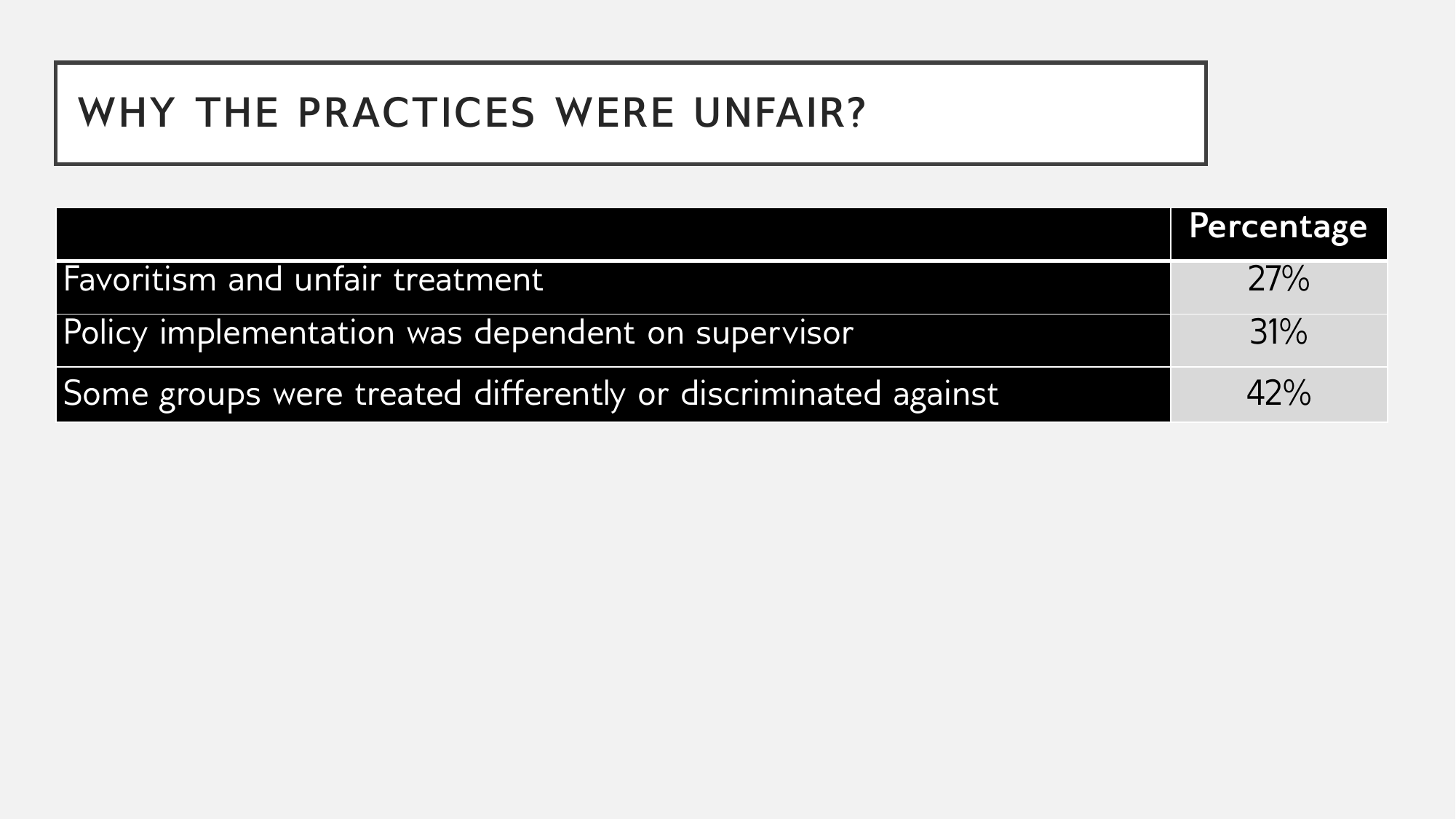

Why the practices were unfair?
|  | Percentage |
| --- | --- |
| Favoritism and unfair treatment | 27% |
| Policy implementation was dependent on supervisor | 31% |
| Some groups were treated differently or discriminated against | 42% |